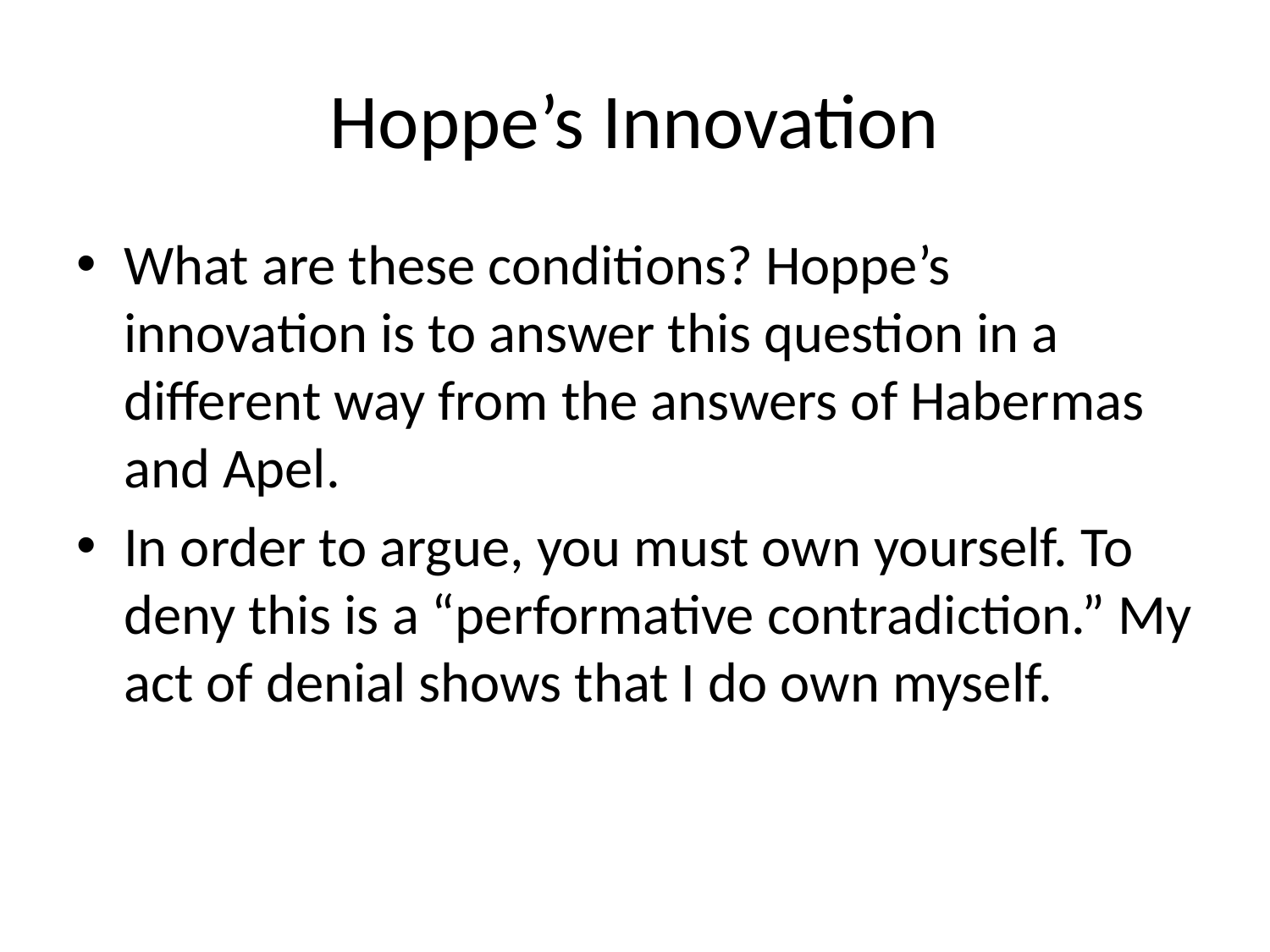

# Hoppe’s Innovation
What are these conditions? Hoppe’s innovation is to answer this question in a different way from the answers of Habermas and Apel.
In order to argue, you must own yourself. To deny this is a “performative contradiction.” My act of denial shows that I do own myself.